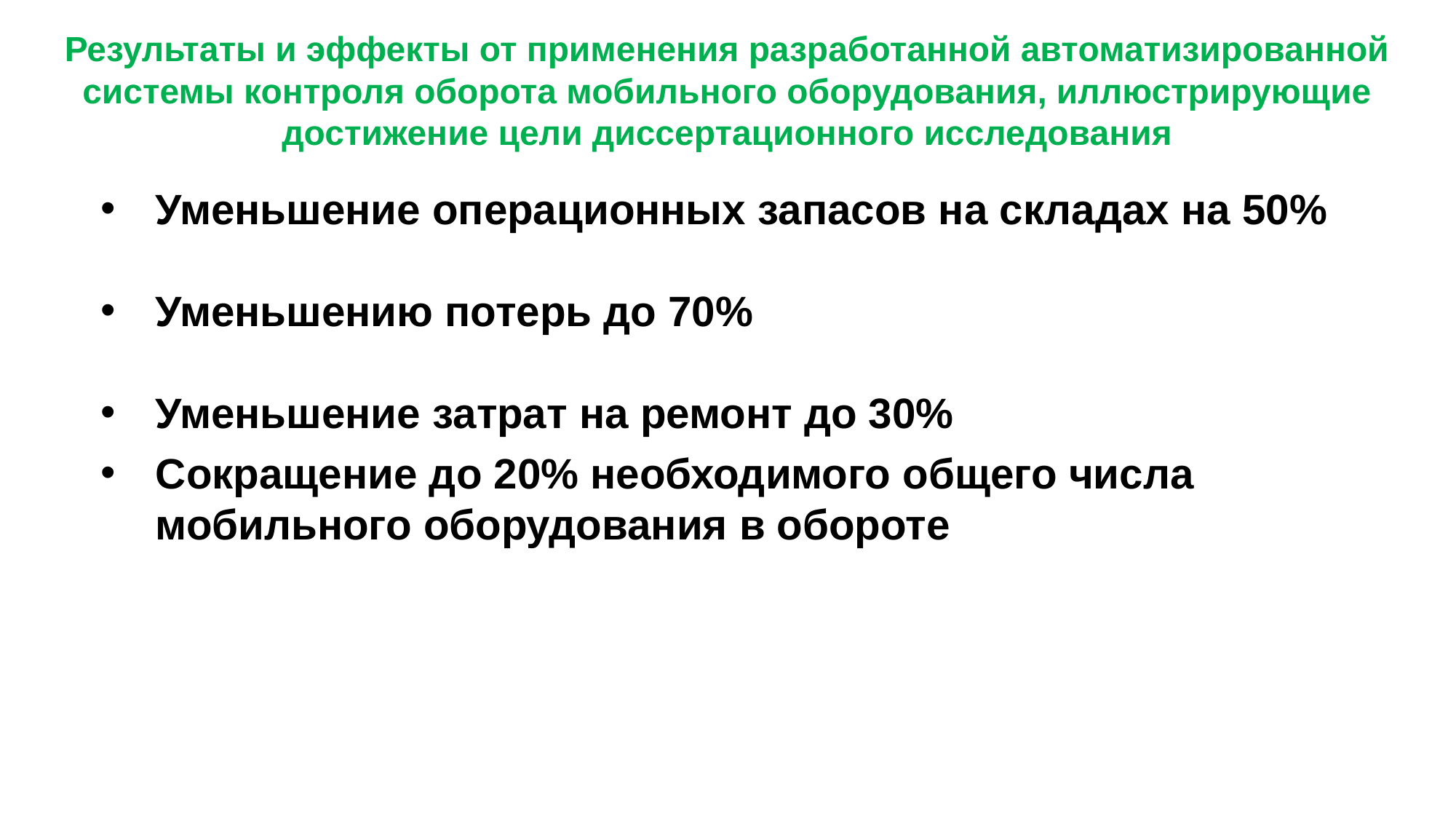

Результаты и эффекты от применения разработанной автоматизированной системы контроля оборота мобильного оборудования, иллюстрирующие достижение цели диссертационного исследования
Уменьшение операционных запасов на складах на 50%
Уменьшению потерь до 70%
Уменьшение затрат на ремонт до 30%
Сокращение до 20% необходимого общего числа мобильного оборудования в обороте